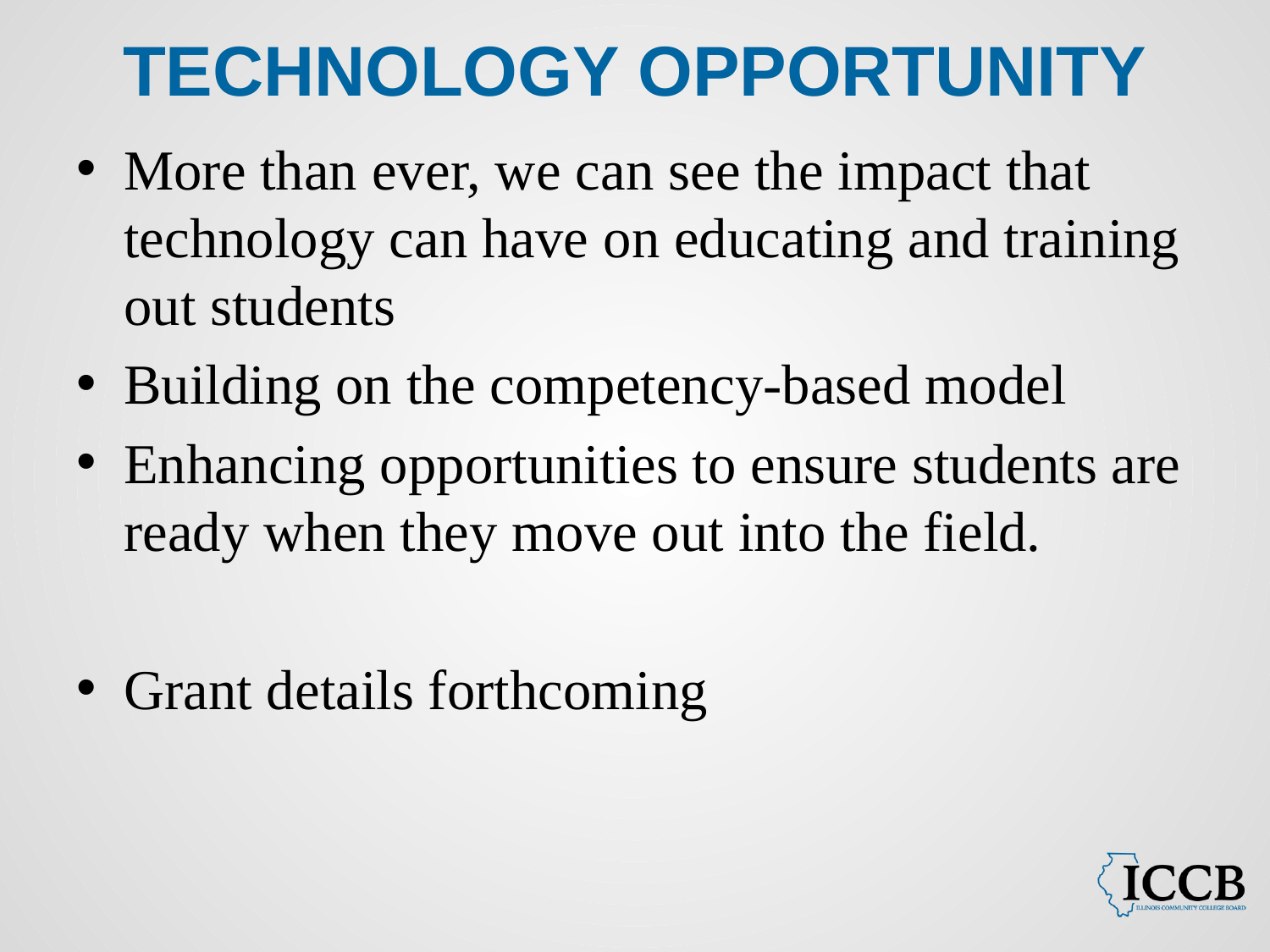

# Technology Opportunity
More than ever, we can see the impact that technology can have on educating and training out students
Building on the competency-based model
Enhancing opportunities to ensure students are ready when they move out into the field.

Grant details forthcoming